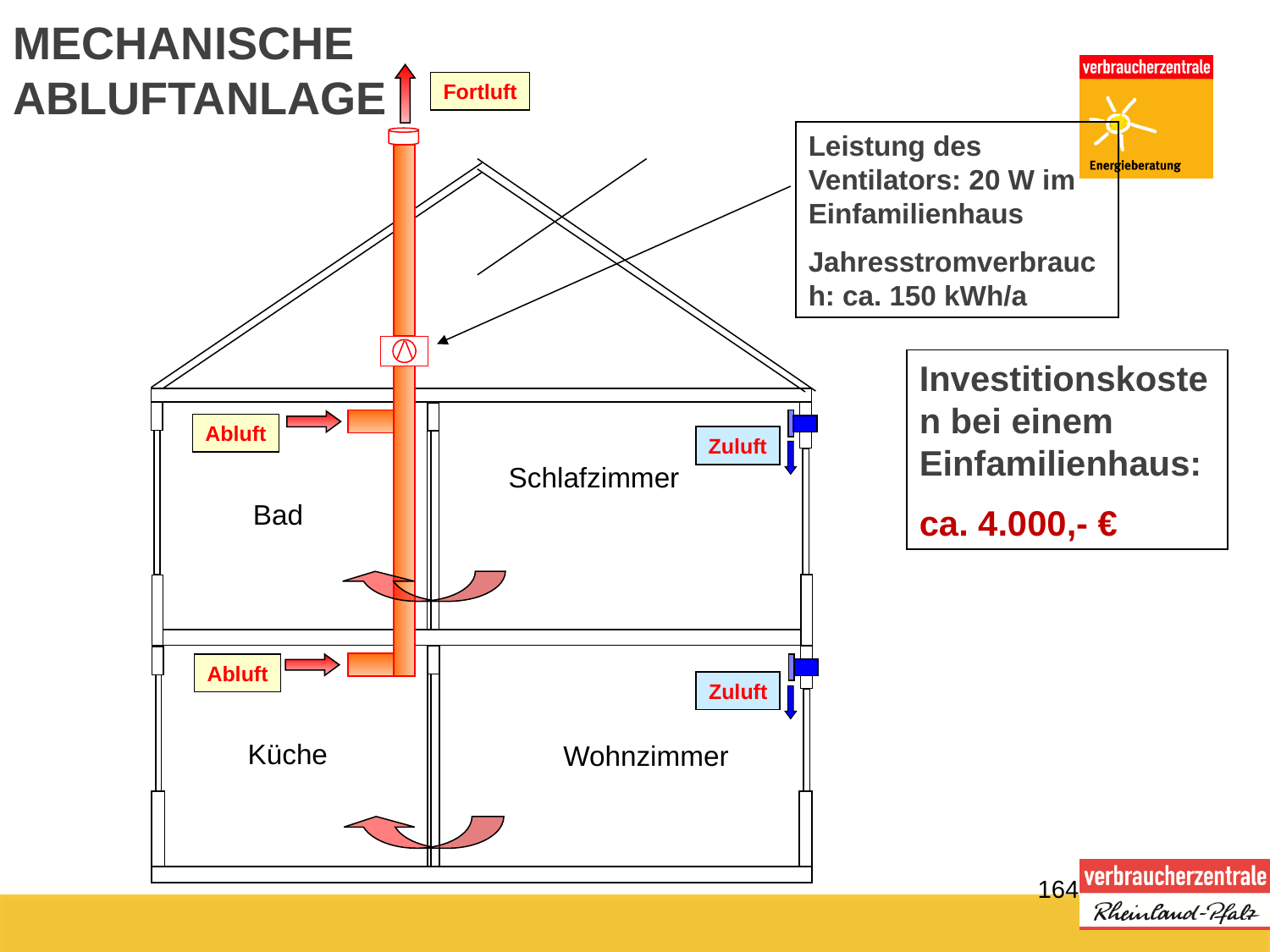

# MECHANISCHE ABLUFTANLAGE
Fortluft

Leistung des Ventilators: 20 W im Einfamilienhaus
Jahresstromverbrauch: ca. 150 kWh/a

Investitionskosten bei einem Einfamilienhaus:
ca. 4.000,- €

Abluft

Zuluft

Schlafzimmer
Bad

Abluft

Zuluft

Küche
Wohnzimmer

164